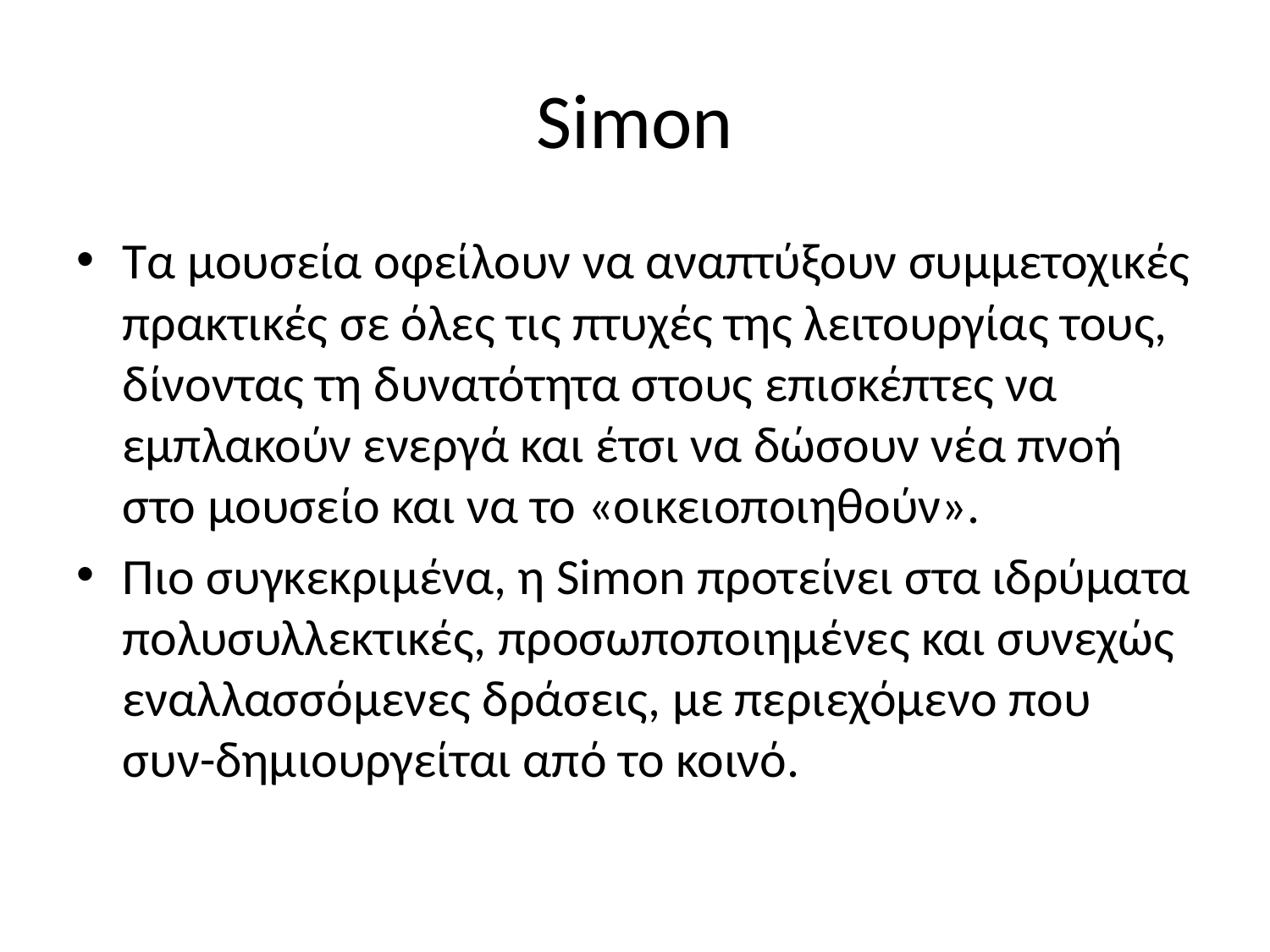

# Simon
Τα μουσεία οφείλουν να αναπτύξουν συμμετοχικές πρακτικές σε όλες τις πτυχές της λειτουργίας τους, δίνοντας τη δυνατότητα στους επισκέπτες να εμπλακούν ενεργά και έτσι να δώσουν νέα πνοή στο μουσείο και να το «οικειοποιηθούν».
Πιο συγκεκριμένα, η Simon προτείνει στα ιδρύματα πολυσυλλεκτικές, προσωποποιημένες και συνεχώς εναλλασσόμενες δράσεις, με περιεχόμενο που συν-δημιουργείται από το κοινό.